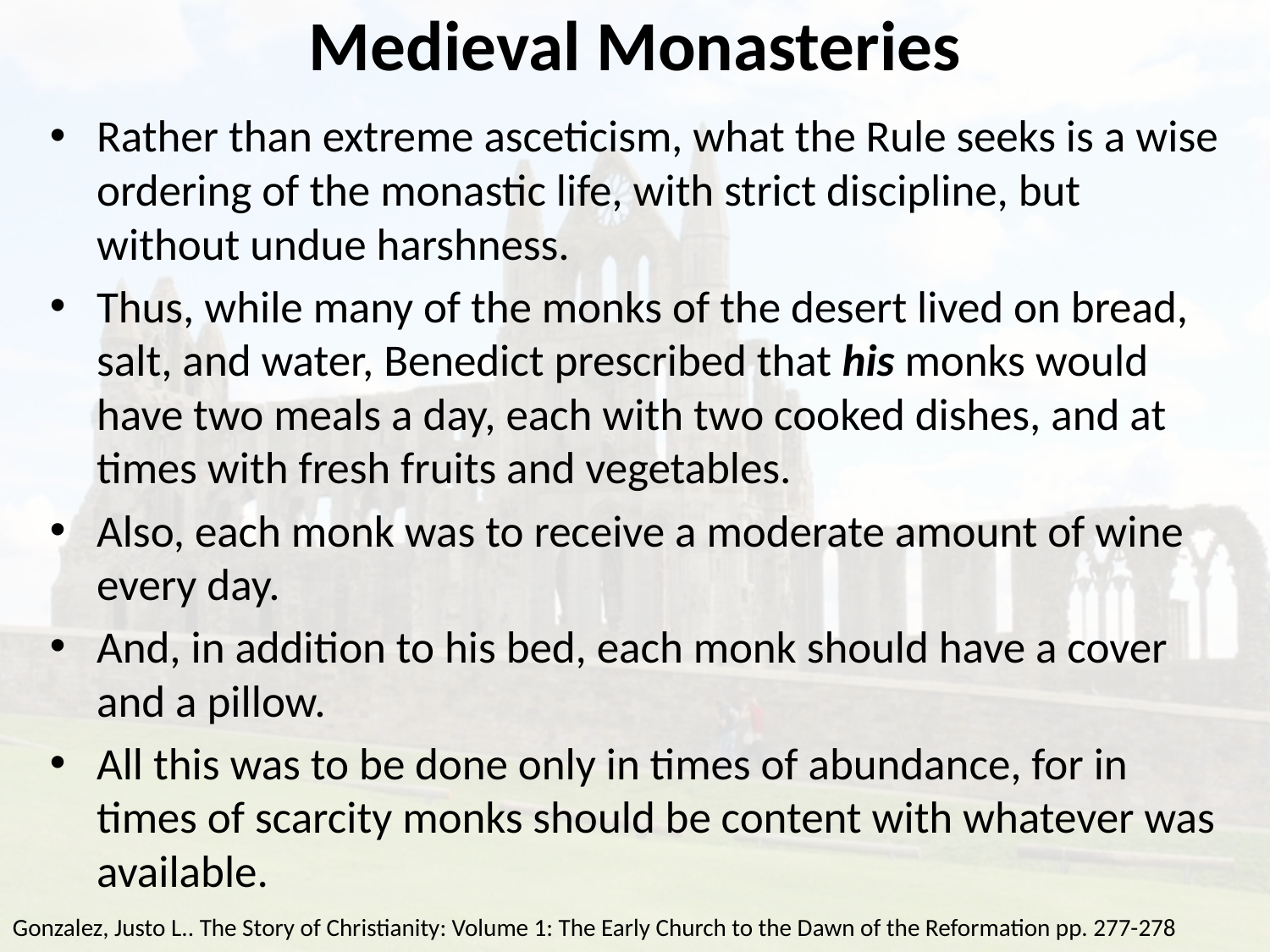

# Medieval Monasteries
Rather than extreme asceticism, what the Rule seeks is a wise ordering of the monastic life, with strict discipline, but without undue harshness.
Thus, while many of the monks of the desert lived on bread, salt, and water, Benedict prescribed that his monks would have two meals a day, each with two cooked dishes, and at times with fresh fruits and vegetables.
Also, each monk was to receive a moderate amount of wine every day.
And, in addition to his bed, each monk should have a cover and a pillow.
All this was to be done only in times of abundance, for in times of scarcity monks should be content with whatever was available.
Gonzalez, Justo L.. The Story of Christianity: Volume 1: The Early Church to the Dawn of the Reformation pp. 277-278